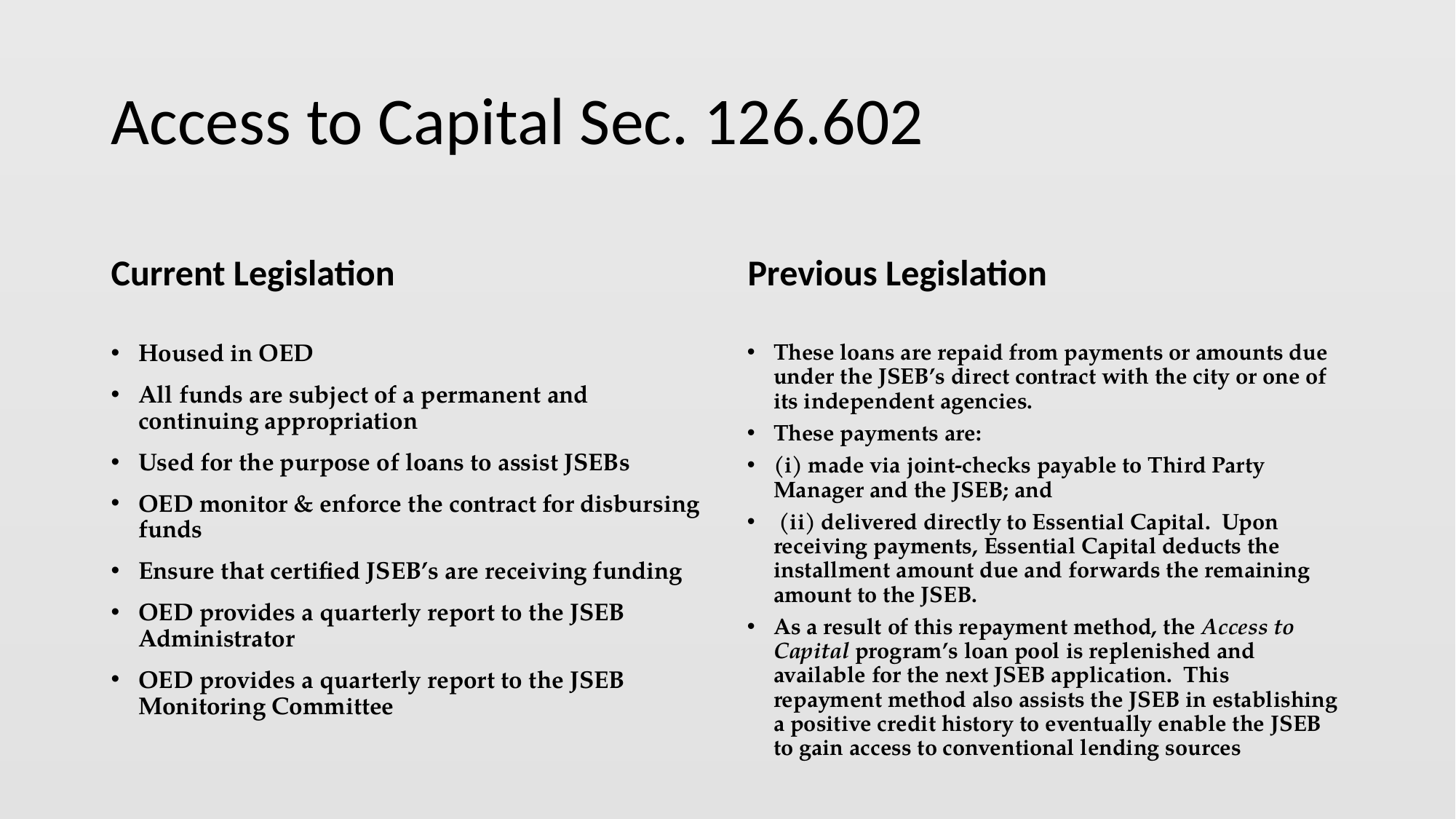

# Access to Capital Sec. 126.602
Current Legislation
Previous Legislation
Housed in OED
All funds are subject of a permanent and continuing appropriation
Used for the purpose of loans to assist JSEBs
OED monitor & enforce the contract for disbursing funds
Ensure that certified JSEB’s are receiving funding
OED provides a quarterly report to the JSEB Administrator
OED provides a quarterly report to the JSEB Monitoring Committee
These loans are repaid from payments or amounts due under the JSEB’s direct contract with the city or one of its independent agencies.
These payments are:
(i) made via joint-checks payable to Third Party Manager and the JSEB; and
 (ii) delivered directly to Essential Capital.  Upon receiving payments, Essential Capital deducts the installment amount due and forwards the remaining amount to the JSEB.
As a result of this repayment method, the Access to Capital program’s loan pool is replenished and available for the next JSEB application.  This repayment method also assists the JSEB in establishing a positive credit history to eventually enable the JSEB to gain access to conventional lending sources